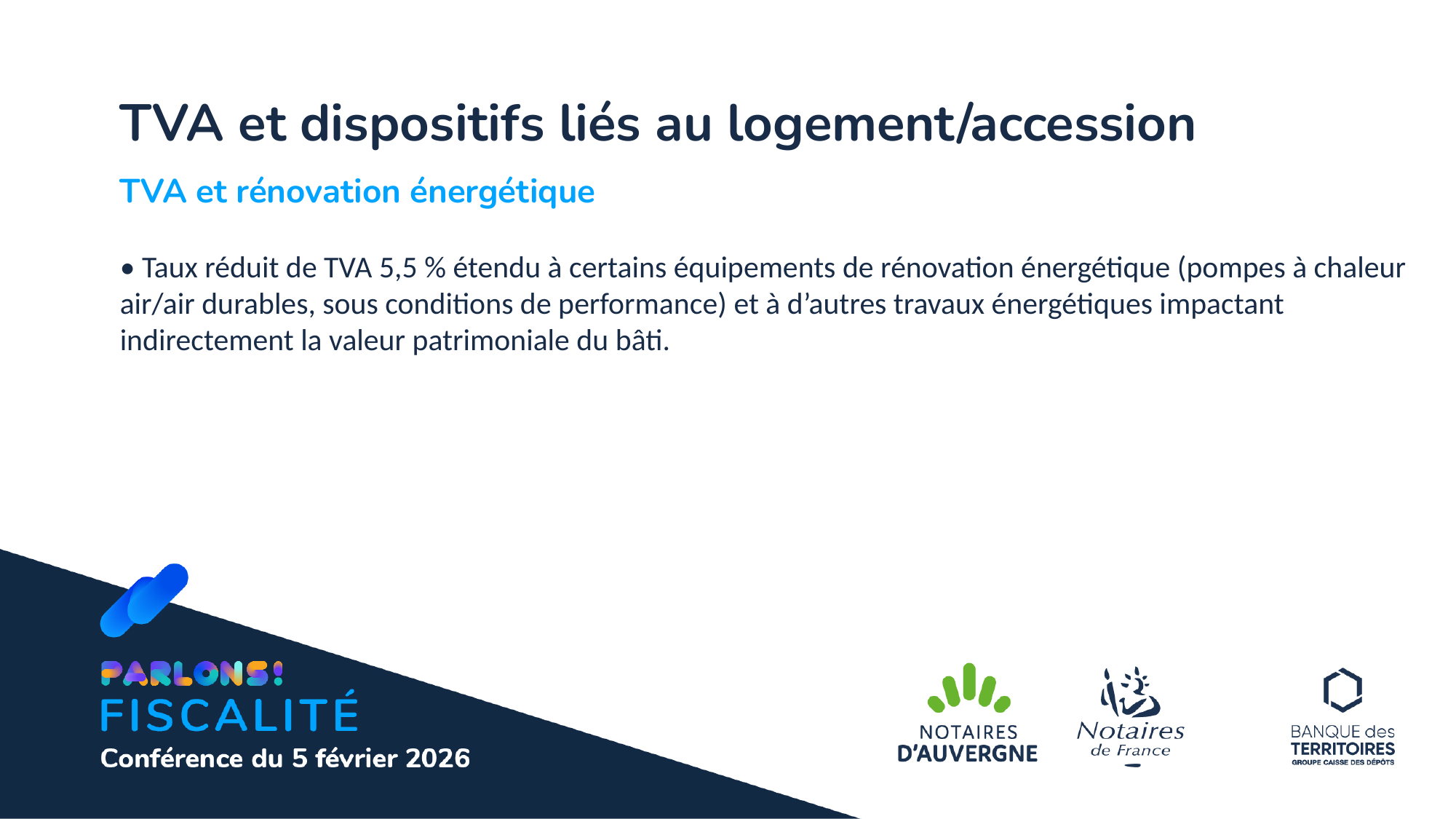

TVA et dispositifs liés au logement/accession
TVA et rénovation énergétique
• Taux réduit de TVA 5,5 % étendu à certains équipements de rénovation énergétique (pompes à chaleur air/air durables, sous conditions de performance) et à d’autres travaux énergétiques impactant indirectement la valeur patrimoniale du bâti.